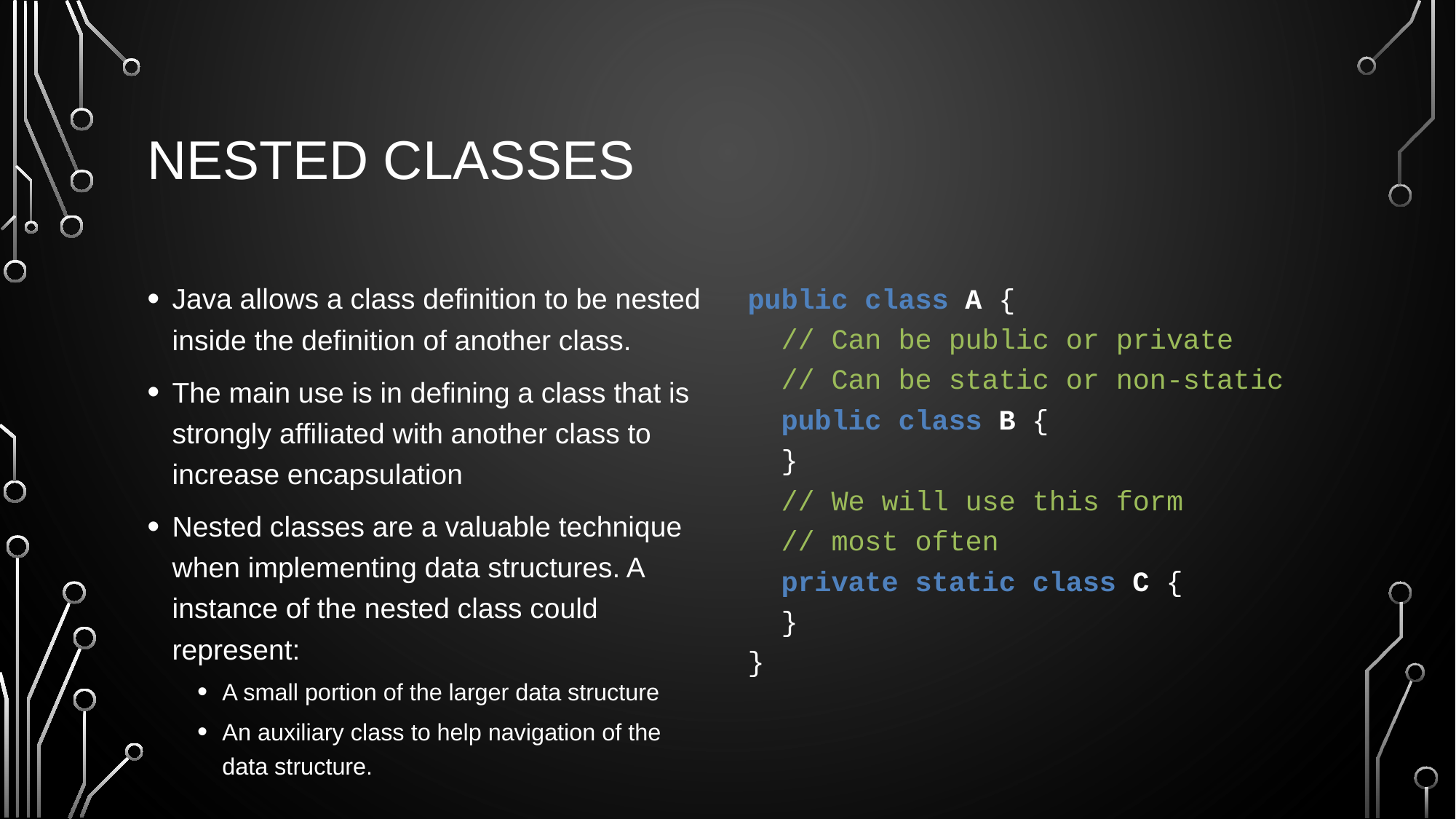

# Nested Classes
Java allows a class definition to be nested inside the definition of another class.
The main use is in defining a class that is strongly affiliated with another class to increase encapsulation
Nested classes are a valuable technique when implementing data structures. A instance of the nested class could represent:
A small portion of the larger data structure
An auxiliary class to help navigation of the data structure.
public class A {
  // Can be public or private
  // Can be static or non-static
  public class B {
  }
  // We will use this form
  // most often
  private static class C {
  }
}